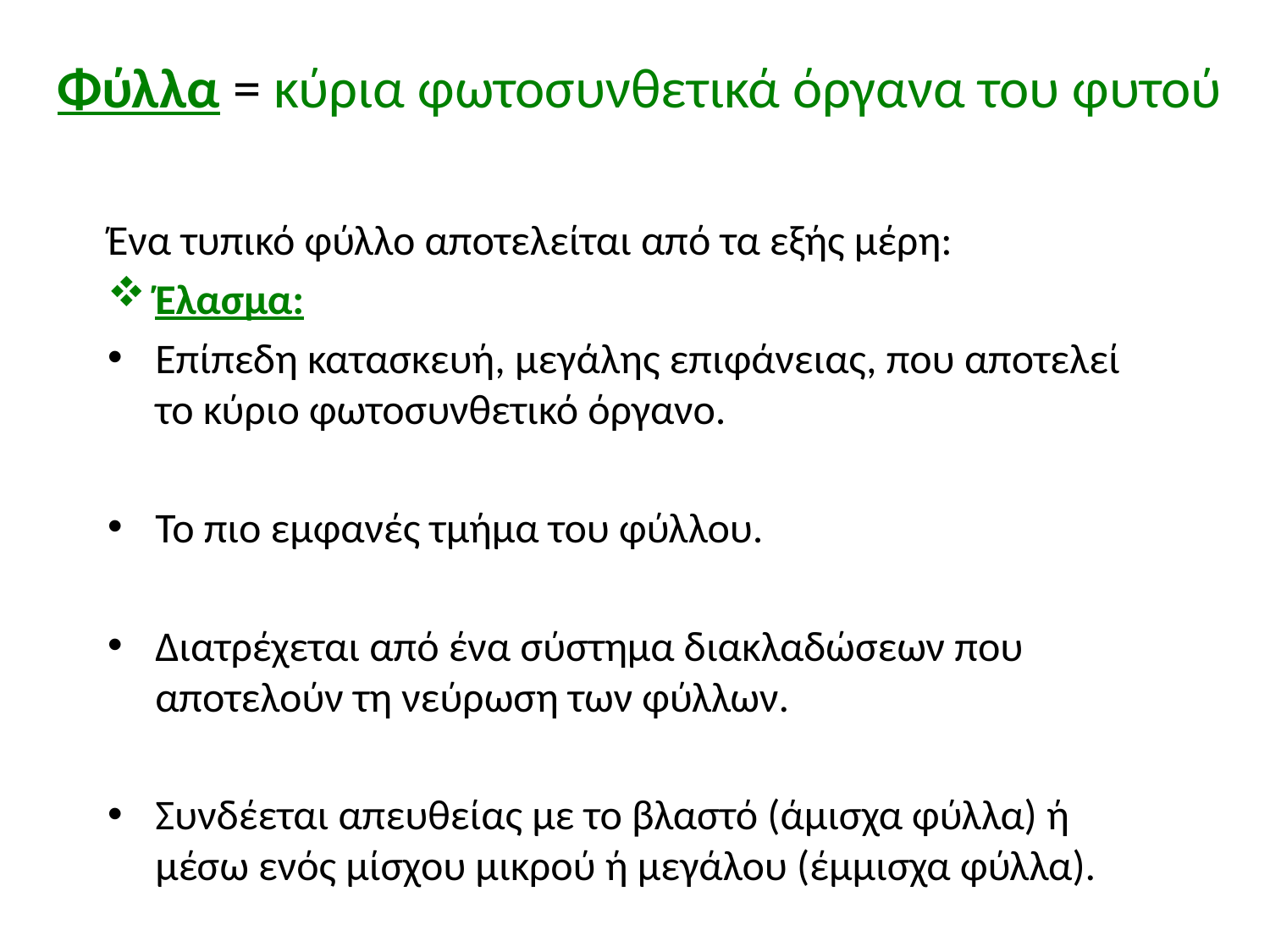

# Φύλλα = κύρια φωτοσυνθετικά όργανα του φυτού
Ένα τυπικό φύλλο αποτελείται από τα εξής μέρη:
Έλασμα:
Επίπεδη κατασκευή, μεγάλης επιφάνειας, που αποτελεί το κύριο φωτοσυνθετικό όργανο.

Το πιο εμφανές τμήμα του φύλλου.

Διατρέχεται από ένα σύστημα διακλαδώσεων που αποτελούν τη νεύρωση των φύλλων.

Συνδέεται απευθείας με το βλαστό (άμισχα φύλλα) ή μέσω ενός μίσχου μικρού ή μεγάλου (έμμισχα φύλλα).